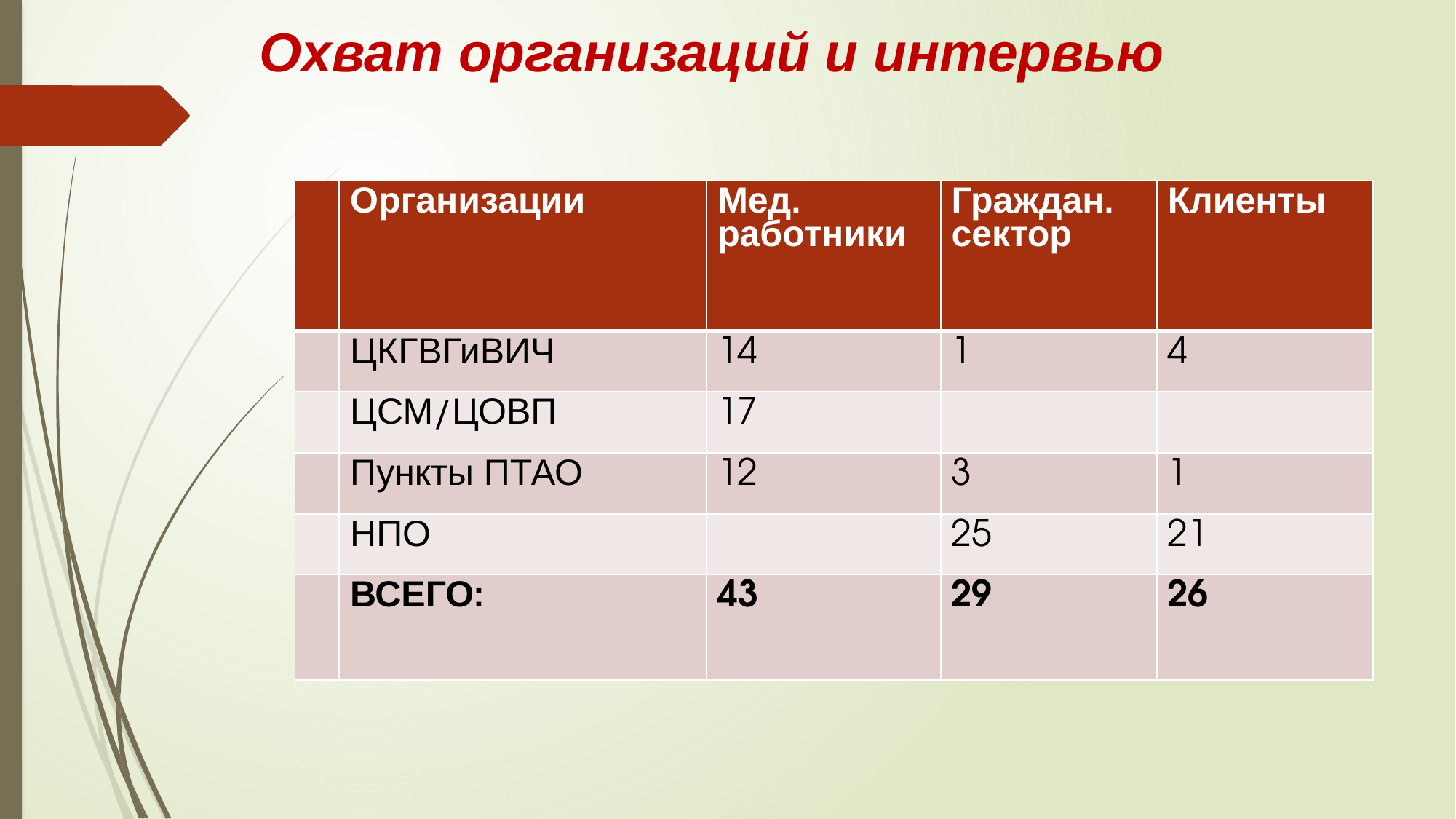

# Охват организаций и интервью
|  | Организации | Мед. работники | Граждан. сектор | Клиенты |
| --- | --- | --- | --- | --- |
|  | ЦКГВГиВИЧ | 14 | 1 | 4 |
|  | ЦСМ/ЦОВП | 17 |  |  |
|  | Пункты ПТАО | 12 | 3 | 1 |
|  | НПО |  | 25 | 21 |
|  | ВСЕГО: | 43 | 29 | 26 |